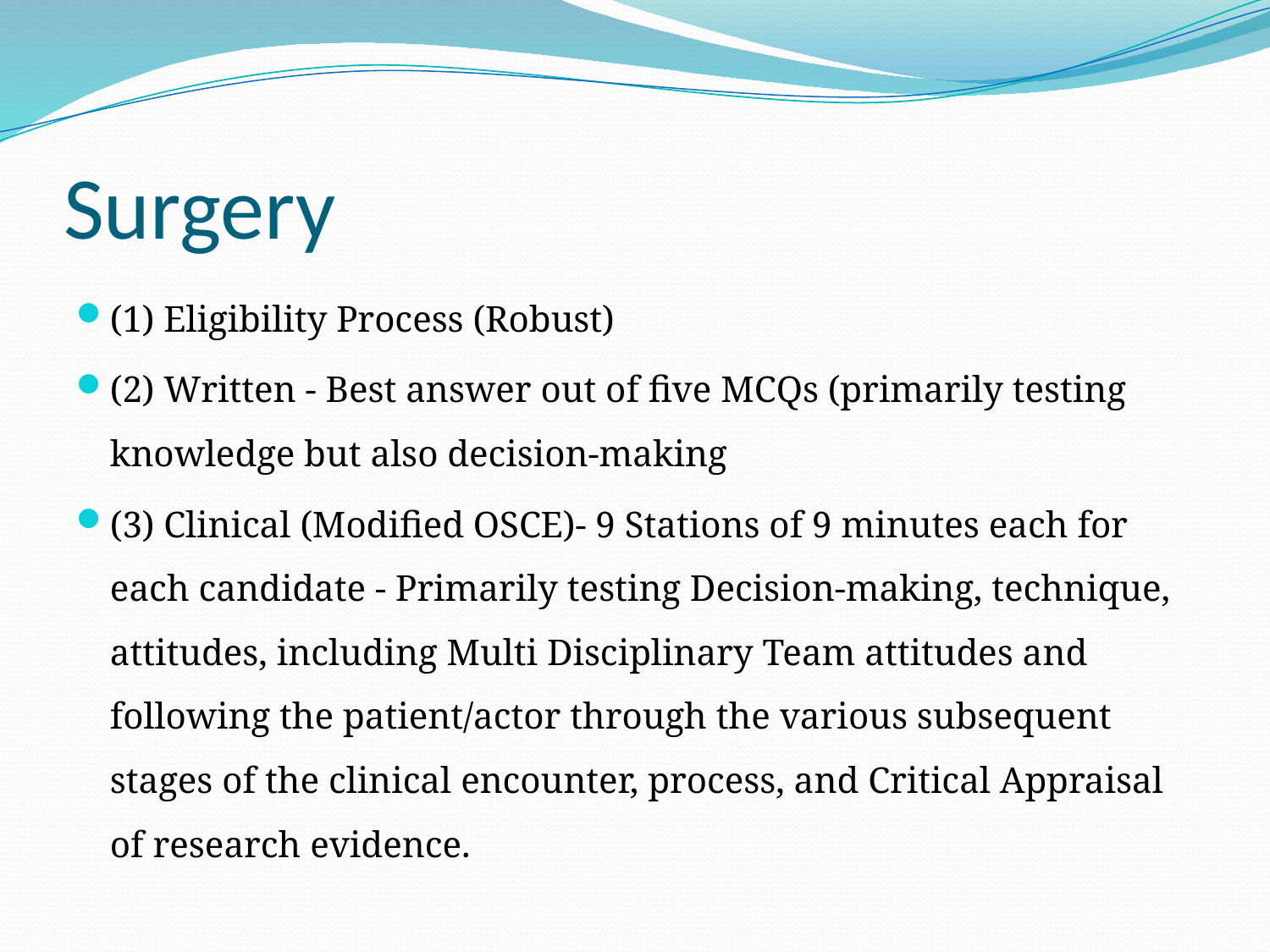

# Surgery
(1) Eligibility Process (Robust)
(2) Written - Best answer out of five MCQs (primarily testing knowledge but also decision-making
(3) Clinical (Modified OSCE)- 9 Stations of 9 minutes each for each candidate - Primarily testing Decision-making, technique, attitudes, including Multi Disciplinary Team attitudes and following the patient/actor through the various subsequent stages of the clinical encounter, process, and Critical Appraisal of research evidence.